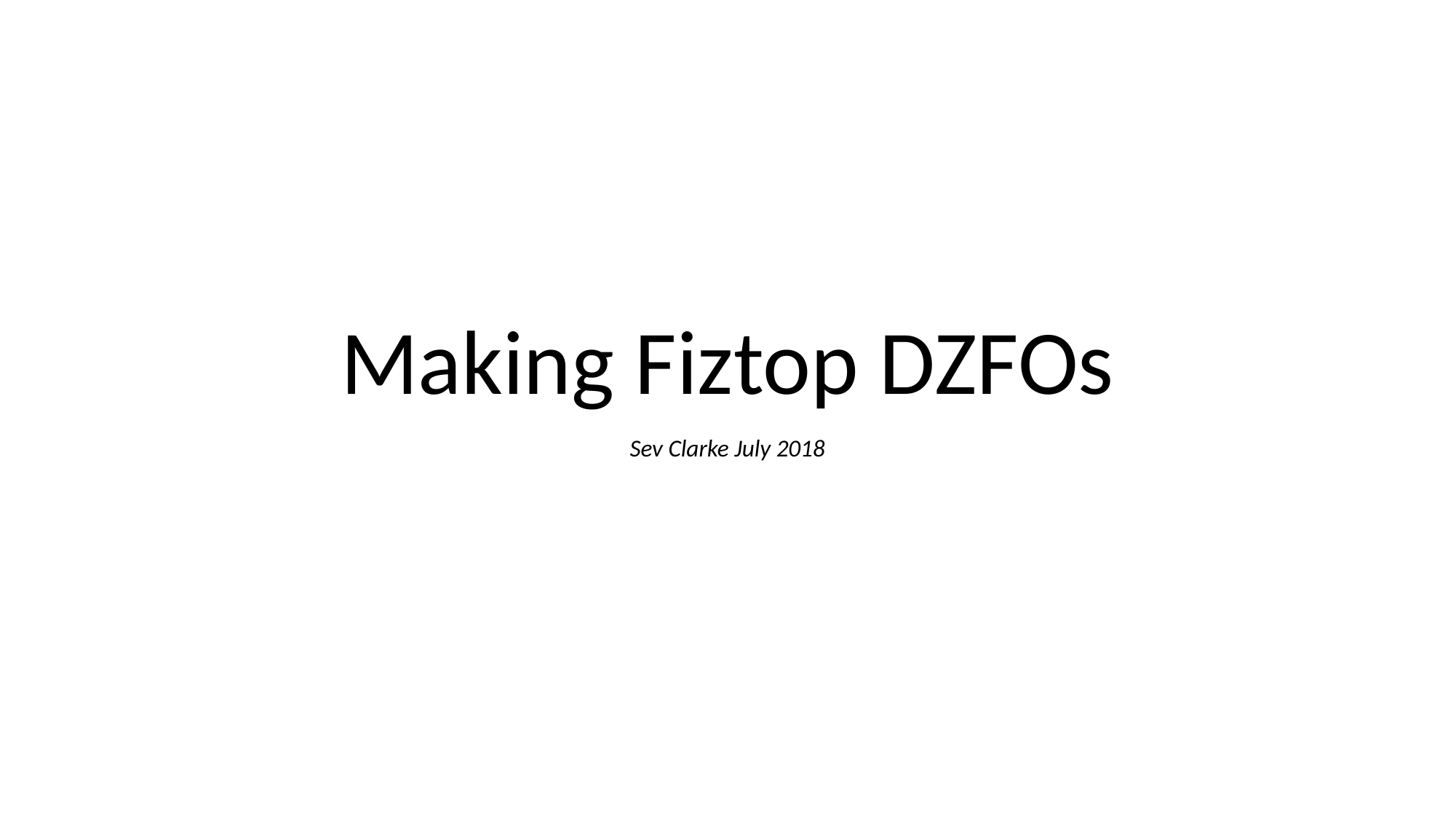

# Making Fiztop DZFOs
Sev Clarke July 2018